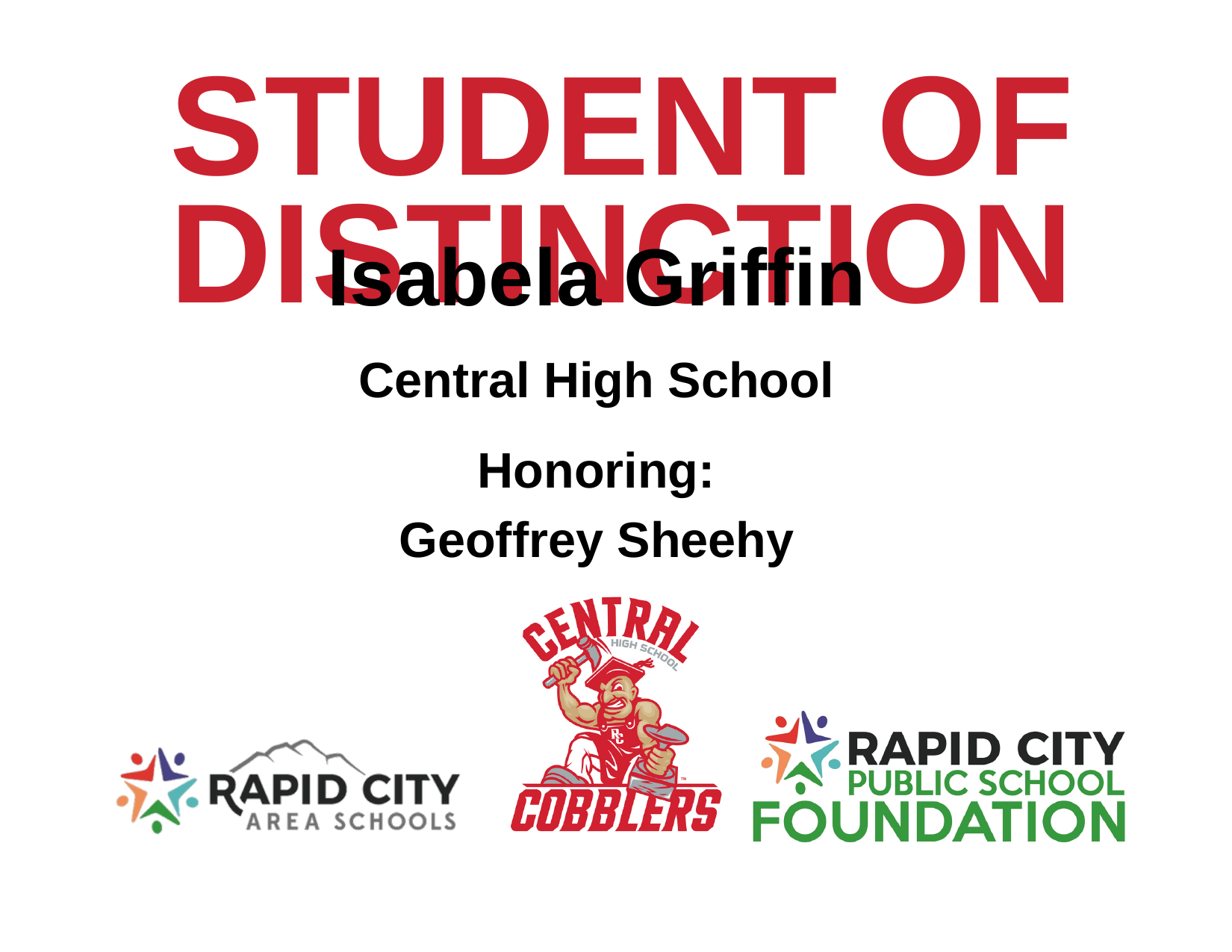

STUDENT OF DISTINCTION
Isabela Griffin
Central High School
Honoring:
Geoffrey Sheehy